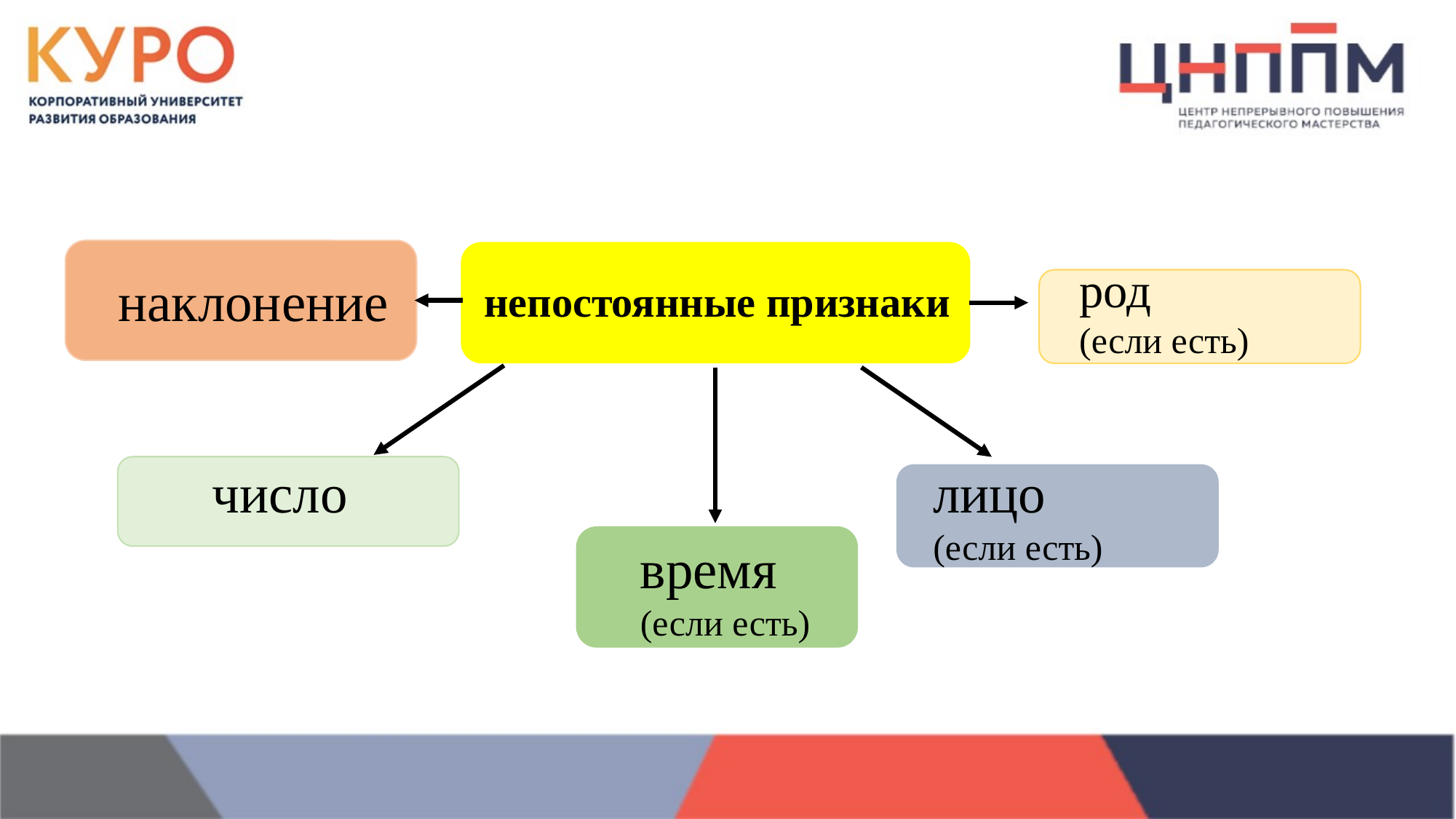

наклонение

непостоянные признаки
род
(если есть)

число

лицо
(если есть)

время
(если есть)